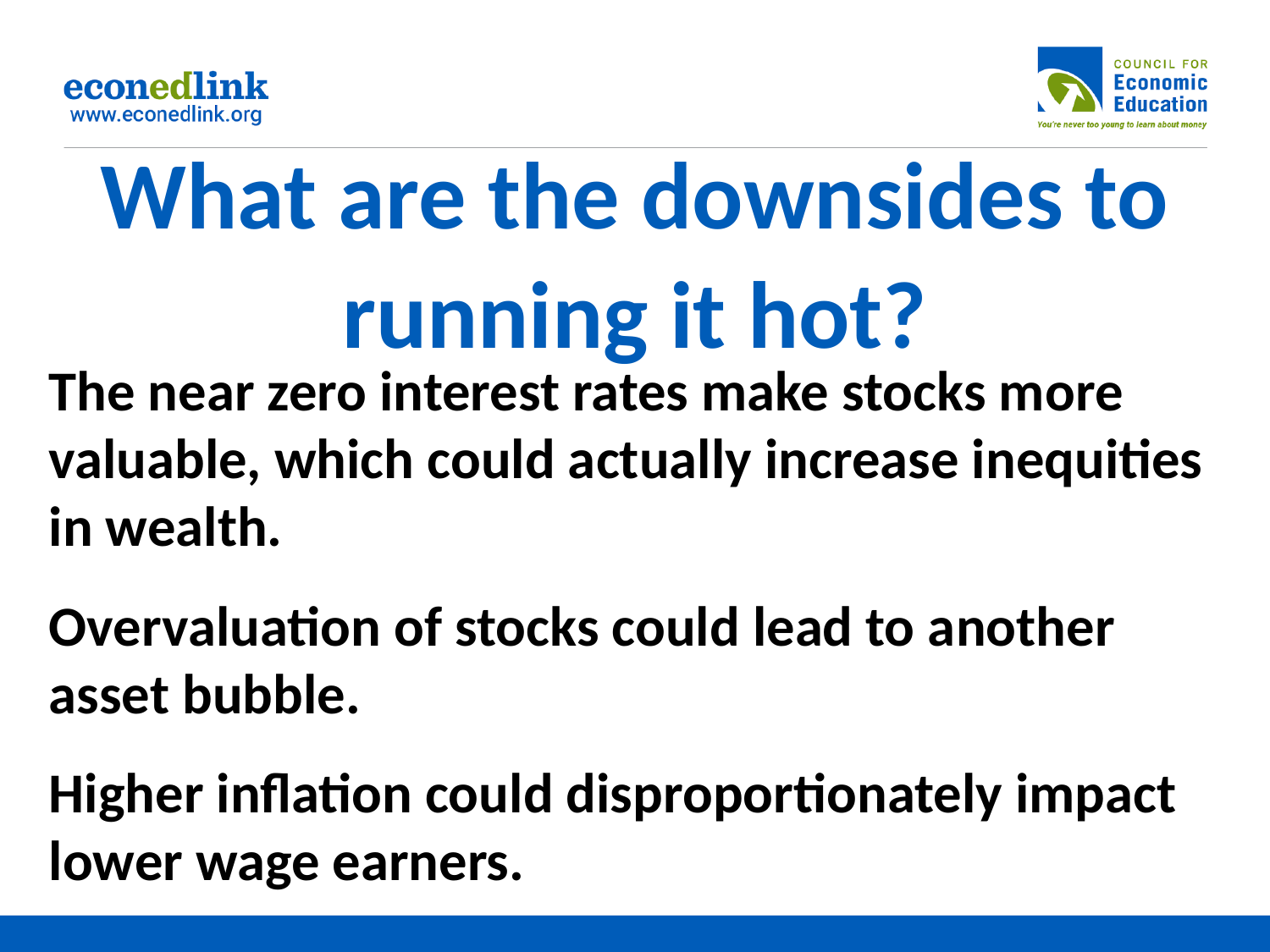

# What are the downsides to running it hot?
The near zero interest rates make stocks more valuable, which could actually increase inequities in wealth.
Overvaluation of stocks could lead to another asset bubble.
Higher inflation could disproportionately impact lower wage earners.